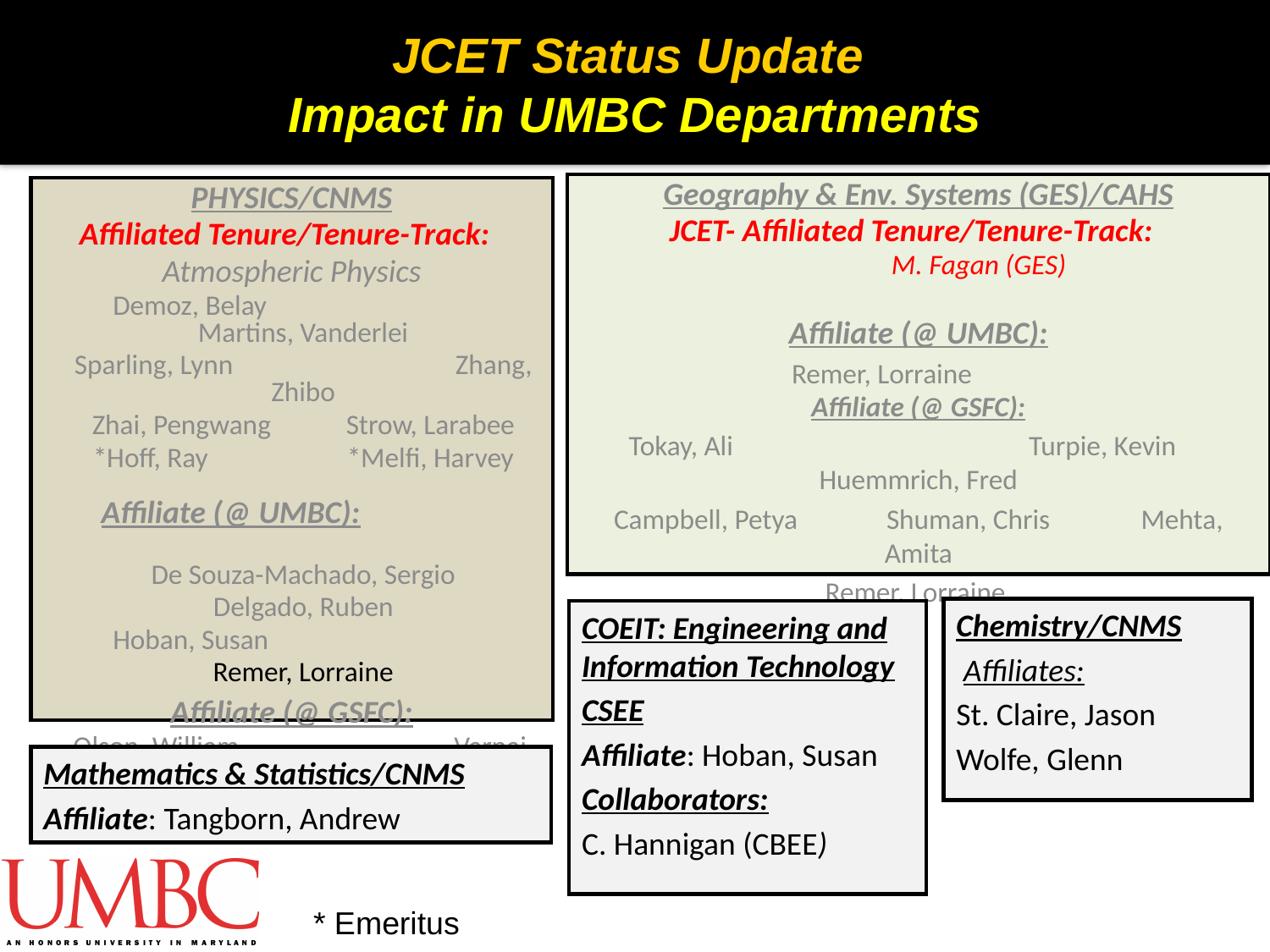

# JCET Status Update Impact in UMBC Departments
Geography & Env. Systems (GES)/CAHS
JCET- Affiliated Tenure/Tenure-Track:
	M. Fagan (GES)

Affiliate (@ UMBC):
Remer, Lorraine
Affiliate (@ GSFC):
Tokay, Ali			   Turpie, Kevin      Huemmrich, Fred
Campbell, Petya              Shuman, Chris	   Mehta, Amita
Remer, Lorraine
PHYSICS/CNMS
Affiliated Tenure/Tenure-Track:
Atmospheric Physics
Demoz, Belay		Martins, Vanderlei
Sparling, Lynn		Zhang, Zhibo
Zhai, Pengwang	Strow, Larabee
*Hoff, Ray		*Melfi, Harvey

Affiliate (@ UMBC):
De Souza-Machado, Sergio
Delgado, Ruben
Hoban, Susan
Remer, Lorraine
Affiliate (@ GSFC):
Olson, William		Varnai, Tamas

Chemistry/CNMS
 Affiliates:
St. Claire, Jason
Wolfe, Glenn
COEIT: Engineering and Information Technology
CSEE
Affiliate: Hoban, Susan
Collaborators:
C. Hannigan (CBEE)
Mathematics & Statistics/CNMS
Affiliate: Tangborn, Andrew
* Emeritus